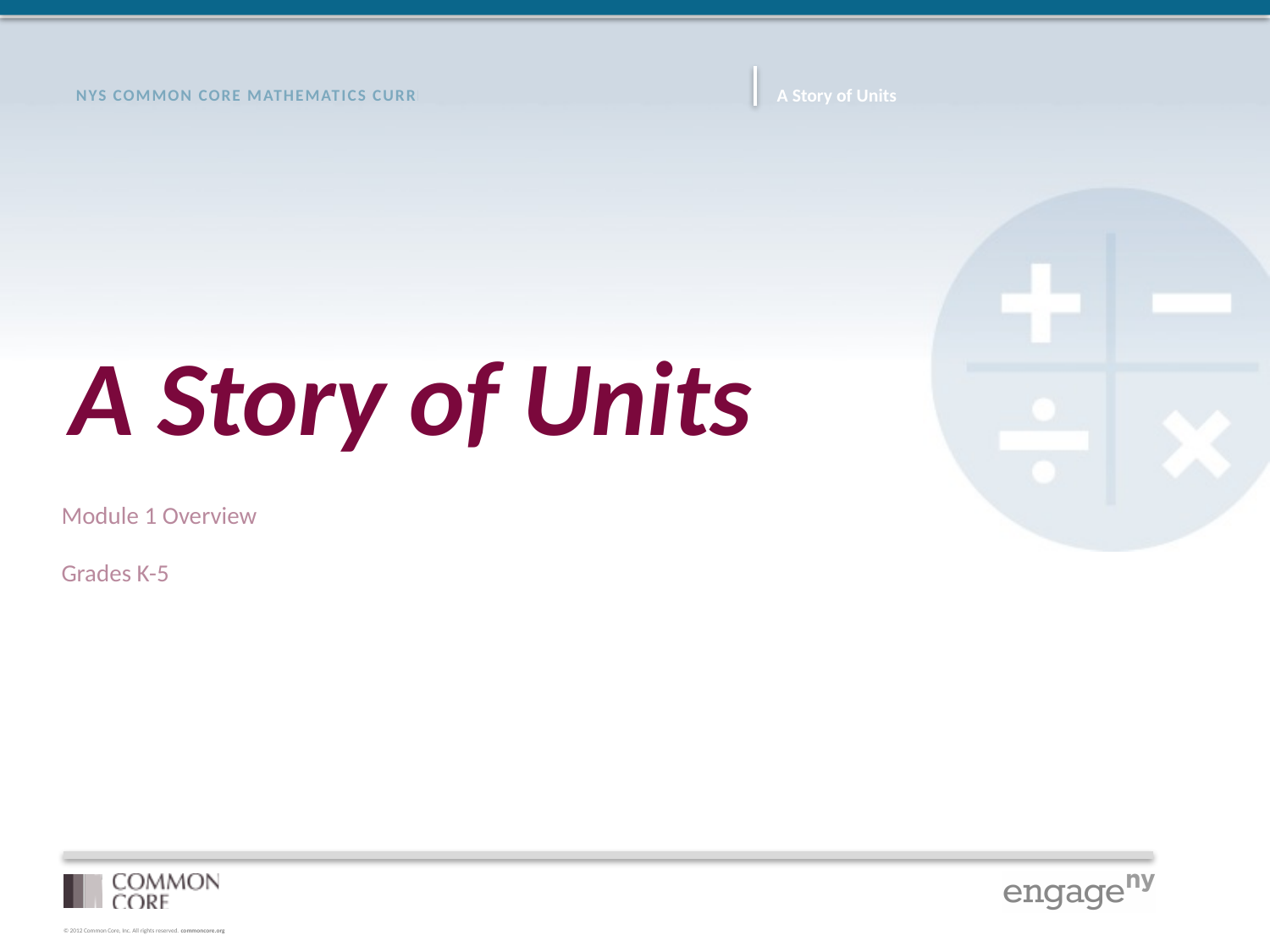

# A Story of Units
Module 1 Overview
Grades K-5